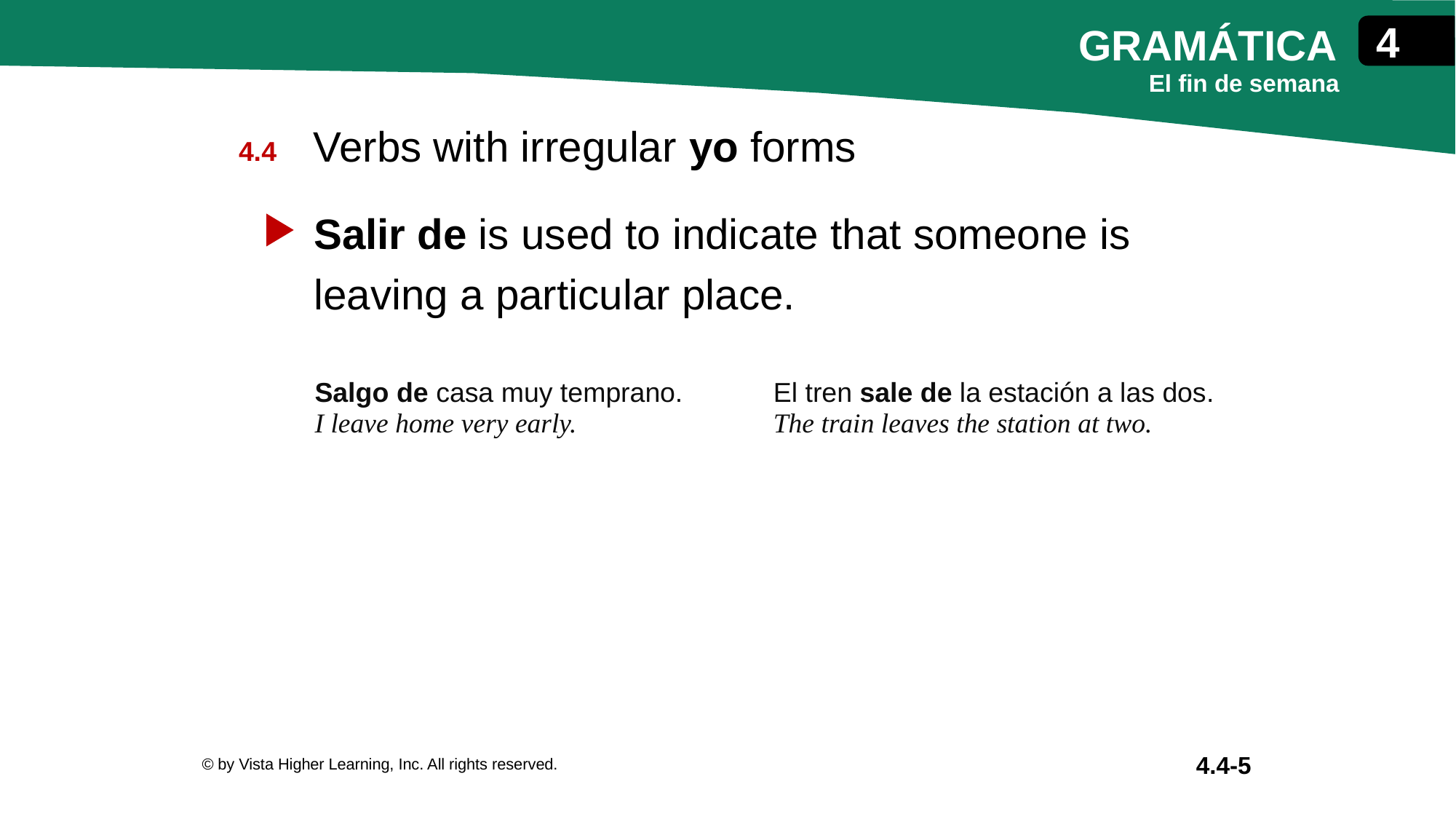

Verbs with irregular yo forms
Salir de is used to indicate that someone is leaving a particular place.
| Salgo de casa muy temprano. I leave home very early. | El tren sale de la estación a las dos. The train leaves the station at two. |
| --- | --- |
© by Vista Higher Learning, Inc. All rights reserved.
4.4-5